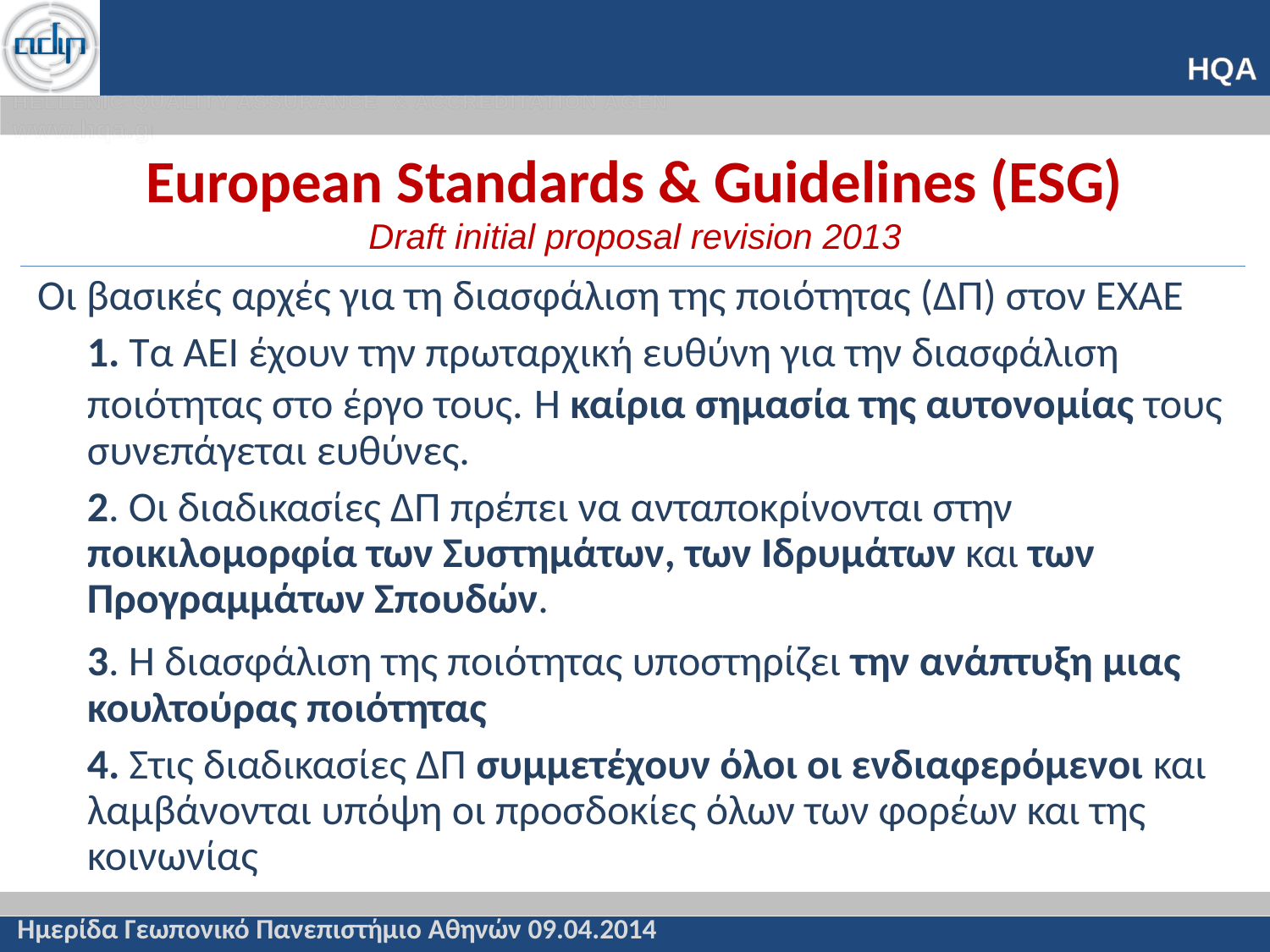

# European Standards & Guidelines (ESG) Draft initial proposal revision 2013
Οι βασικές αρχές για τη διασφάλιση της ποιότητας (ΔΠ) στον ΕΧΑΕ
	1. Τα ΑΕΙ έχουν την πρωταρχική ευθύνη για την διασφάλιση ποιότητας στο έργο τους. Η καίρια σημασία της αυτονομίας τους συνεπάγεται ευθύνες.
	2. Οι διαδικασίες ΔΠ πρέπει να ανταποκρίνονται στην ποικιλομορφία των Συστημάτων, των Ιδρυμάτων και των Προγραμμάτων Σπουδών.
	3. Η διασφάλιση της ποιότητας υποστηρίζει την ανάπτυξη μιας κουλτούρας ποιότητας
	4. Στις διαδικασίες ΔΠ συμμετέχουν όλοι οι ενδιαφερόμενοι και λαμβάνονται υπόψη οι προσδοκίες όλων των φορέων και της κοινωνίας
Ημερίδα Γεωπονικό Πανεπιστήμιο Αθηνών 09.04.2014